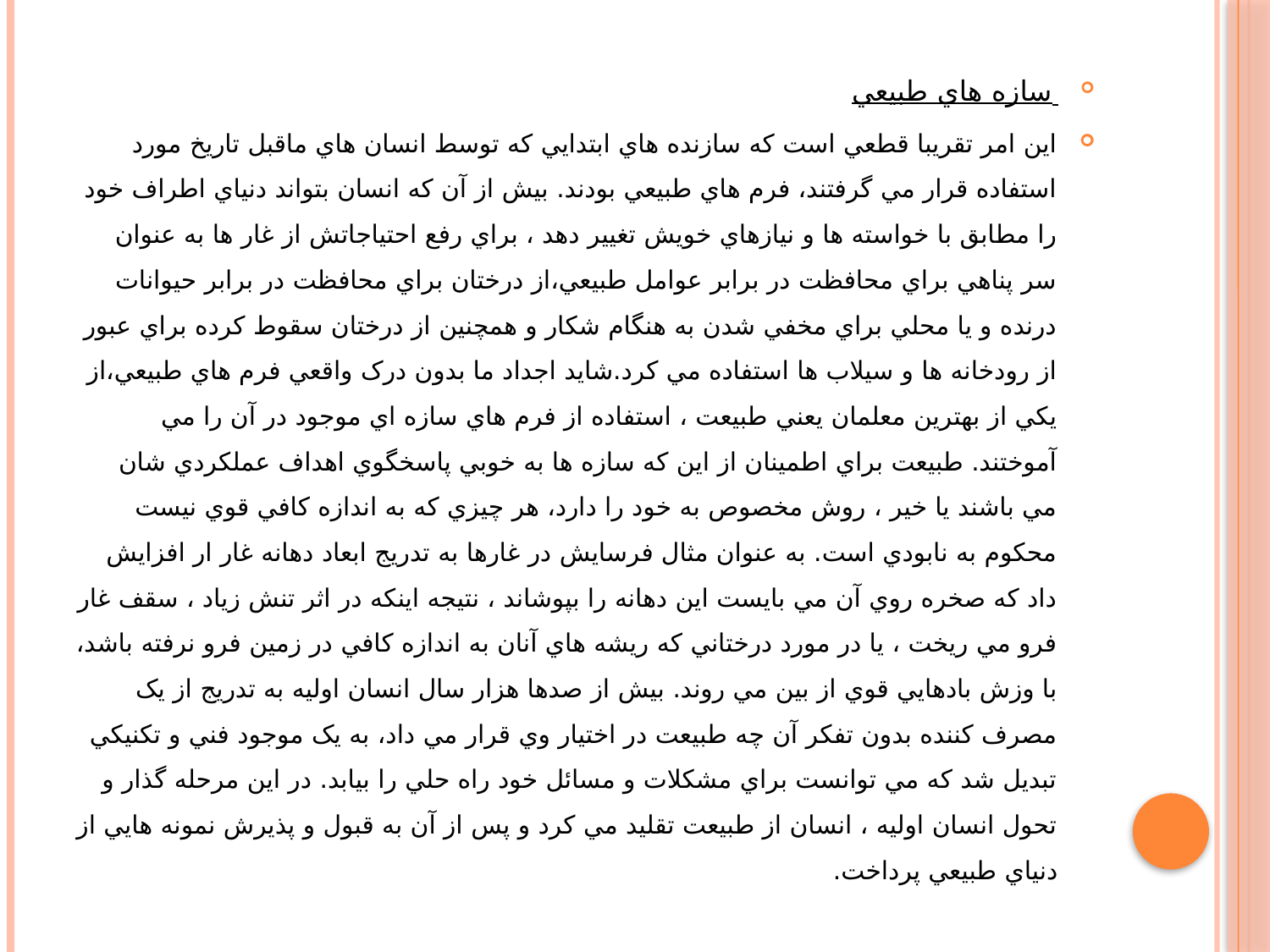

سازه هاي طبيعي
اين امر تقريبا قطعي است که سازنده هاي ابتدايي که توسط انسان هاي ماقبل تاريخ مورد استفاده قرار مي گرفتند، فرم هاي طبيعي بودند. بيش از آن که انسان بتواند دنياي اطراف خود را مطابق با خواسته ها و نيازهاي خويش تغيير دهد ، براي رفع احتياجاتش از غار ها به عنوان سر پناهي براي محافظت در برابر عوامل طبيعي،از درختان براي محافظت در برابر حيوانات درنده و يا محلي براي مخفي شدن به هنگام شکار و همچنين از درختان سقوط کرده براي عبور از رودخانه ها و سيلاب ها استفاده مي کرد.شايد اجداد ما بدون درک واقعي فرم هاي طبيعي،از يکي از بهترين معلمان يعني طبيعت ، استفاده از فرم هاي سازه اي موجود در آن را مي آموختند. طبيعت براي اطمينان از اين که سازه ها به خوبي پاسخگوي اهداف عملکردي شان مي باشند يا خير ، روش مخصوص به خود را دارد، هر چيزي که به اندازه کافي قوي نيست محکوم به نابودي است. به عنوان مثال فرسايش در غارها به تدريج ابعاد دهانه غار ار افزايش داد که صخره روي آن مي بايست اين دهانه را بپوشاند ، نتيجه اينکه در اثر تنش زياد ، سقف غار فرو مي ريخت ، يا در مورد درختاني که ريشه هاي آنان به اندازه کافي در زمين فرو نرفته باشد، با وزش بادهايي قوي از بين مي روند. بيش از صدها هزار سال انسان اوليه به تدريج از يک مصرف کننده بدون تفکر آن چه طبيعت در اختيار وي قرار مي داد، به يک موجود فني و تکنيکي تبديل شد که مي توانست براي مشکلات و مسائل خود راه حلي را بيابد. در اين مرحله گذار و تحول انسان اوليه ، انسان از طبيعت تقليد مي کرد و پس از آن به قبول و پذيرش نمونه هايي از دنياي طبيعي پرداخت.